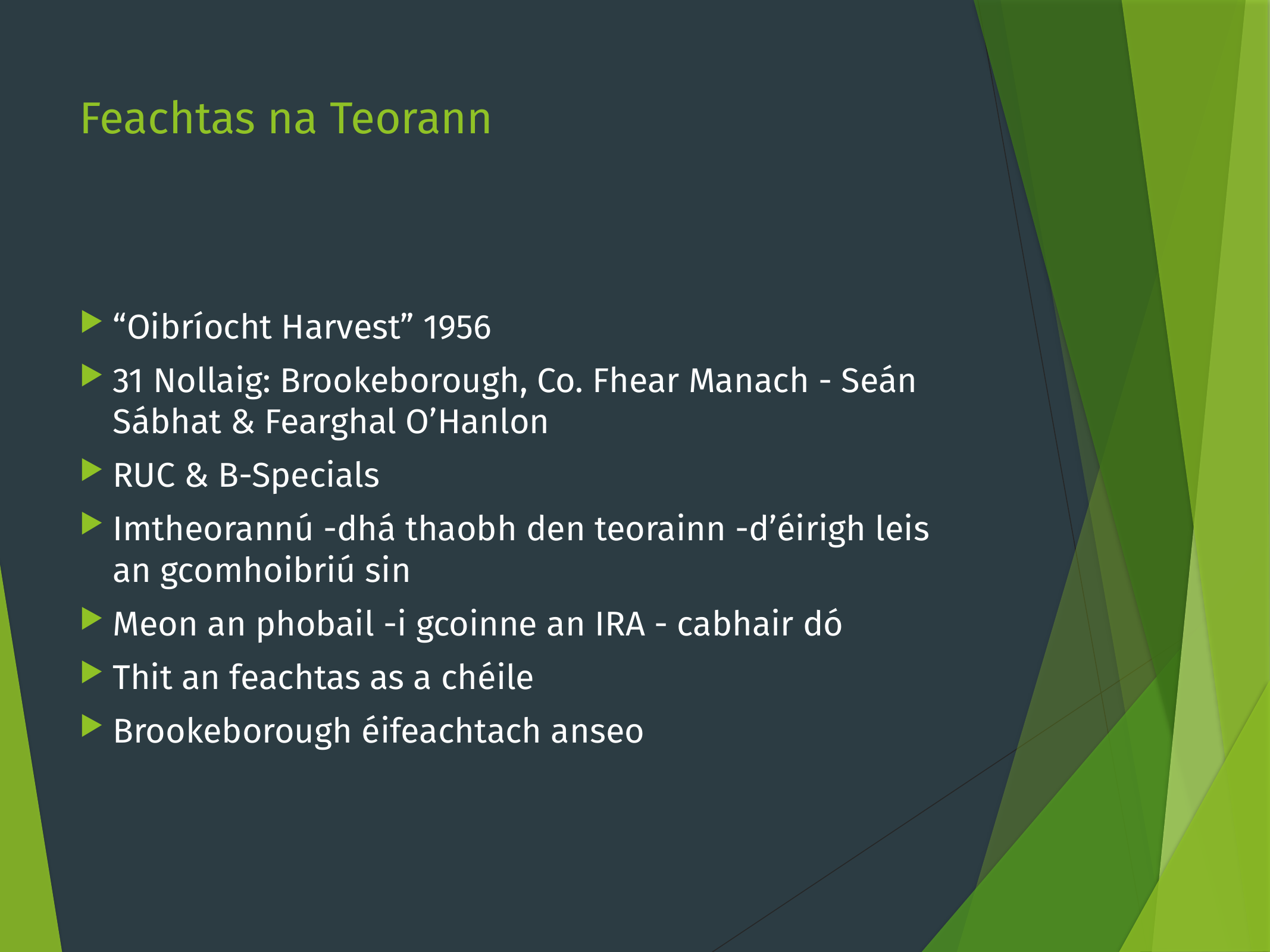

# Feachtas na Teorann
“Oibríocht Harvest” 1956
31 Nollaig: Brookeborough, Co. Fhear Manach - Seán Sábhat & Fearghal O’Hanlon
RUC & B-Specials
Imtheorannú -dhá thaobh den teorainn -d’éirigh leis an gcomhoibriú sin
Meon an phobail -i gcoinne an IRA - cabhair dó
Thit an feachtas as a chéile
Brookeborough éifeachtach anseo